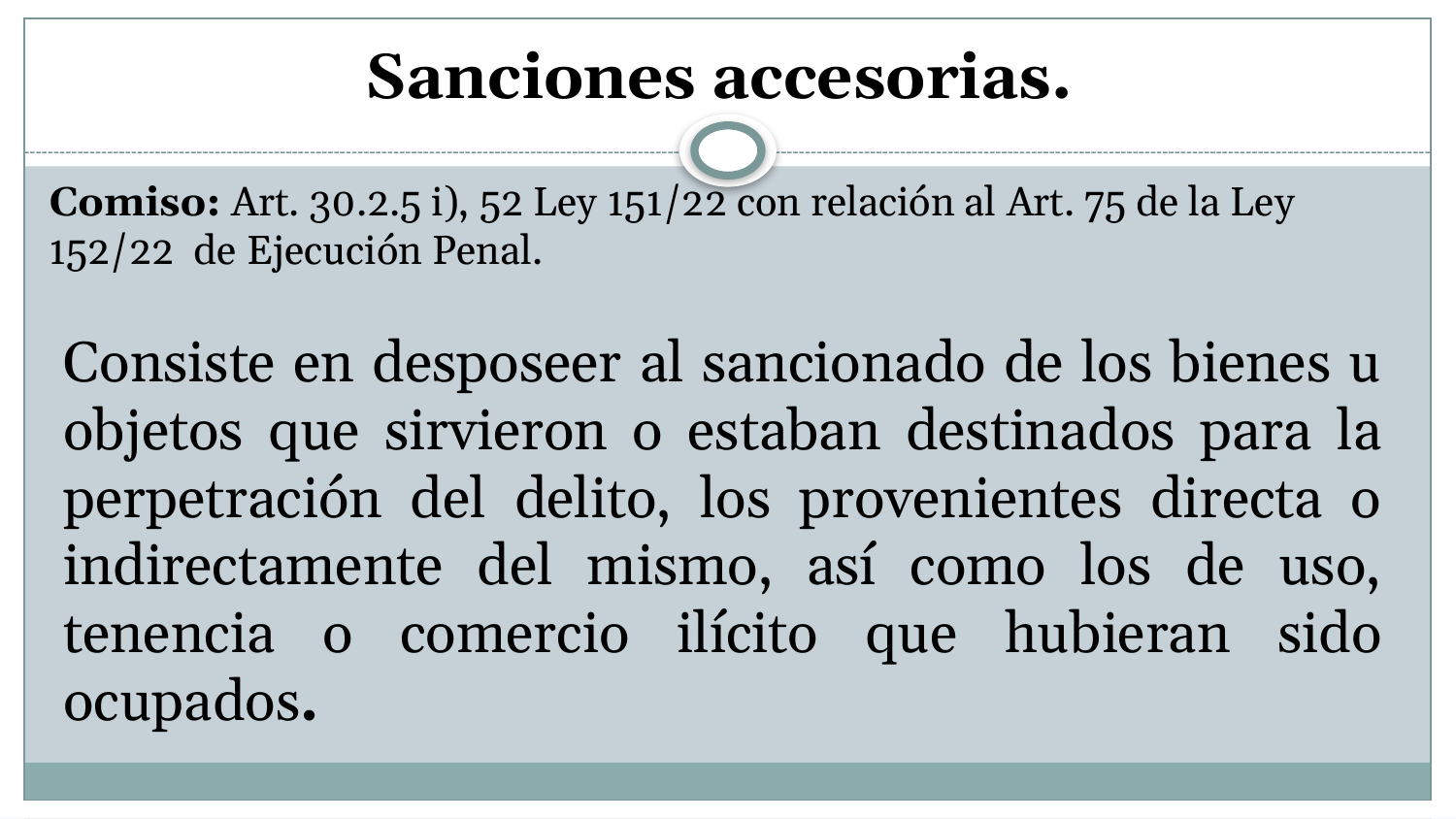

# Sanciones accesorias.
Comiso: Art. 30.2.5 i), 52 Ley 151/22 con relación al Art. 75 de la Ley 152/22  de Ejecución Penal.
Consiste en desposeer al sancionado de los bienes u objetos que sirvieron o estaban destinados para la perpetración del delito, los provenientes directa o indirectamente del mismo, así como los de uso, tenencia o comercio ilícito que hubieran sido ocupados.